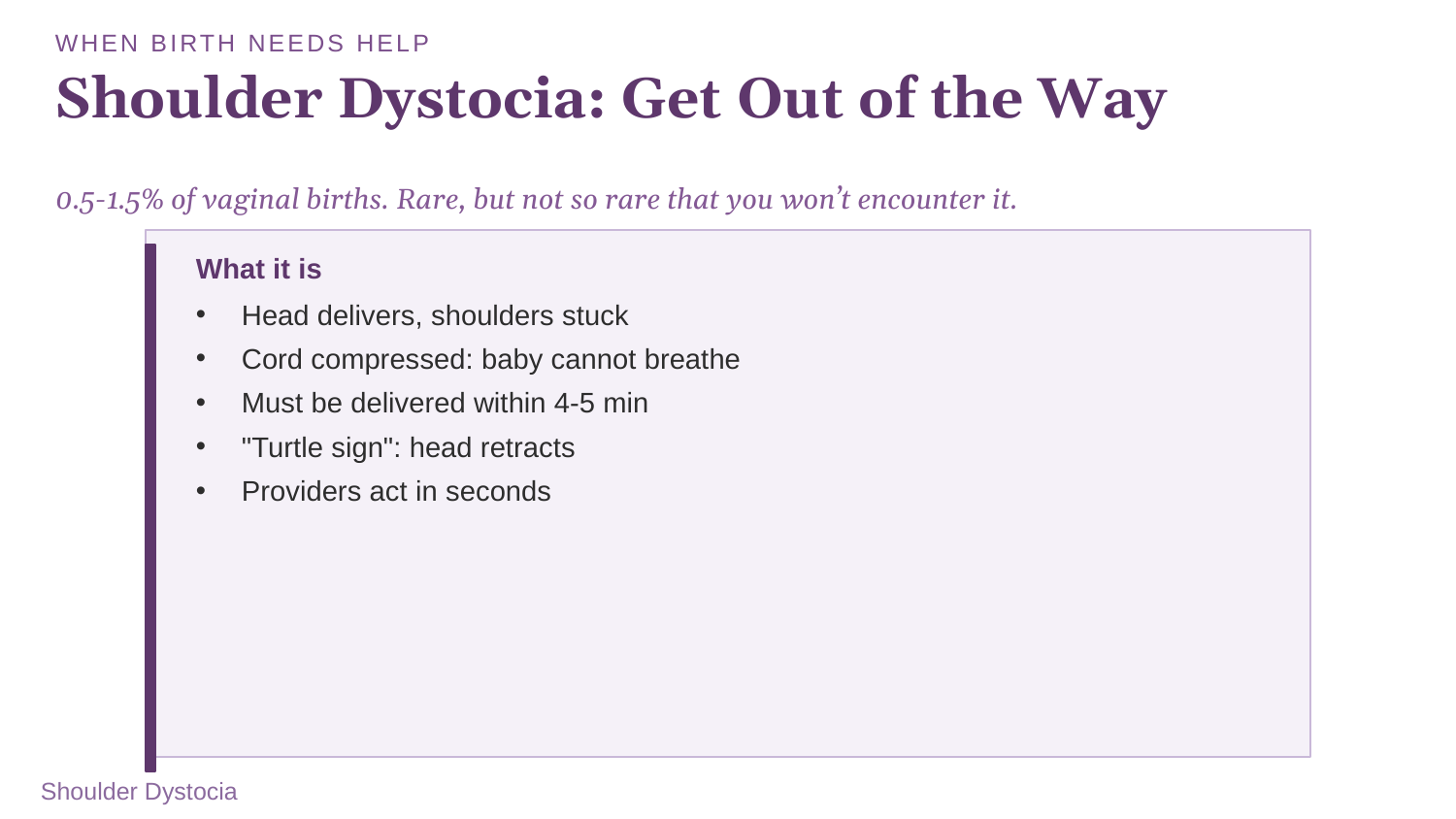

WHEN BIRTH NEEDS HELP
Shoulder Dystocia: Get Out of the Way
0.5-1.5% of vaginal births. Rare, but not so rare that you won’t encounter it.

What it is
Head delivers, shoulders stuck
Cord compressed: baby cannot breathe
Must be delivered within 4-5 min
"Turtle sign": head retracts
Providers act in seconds
Shoulder Dystocia